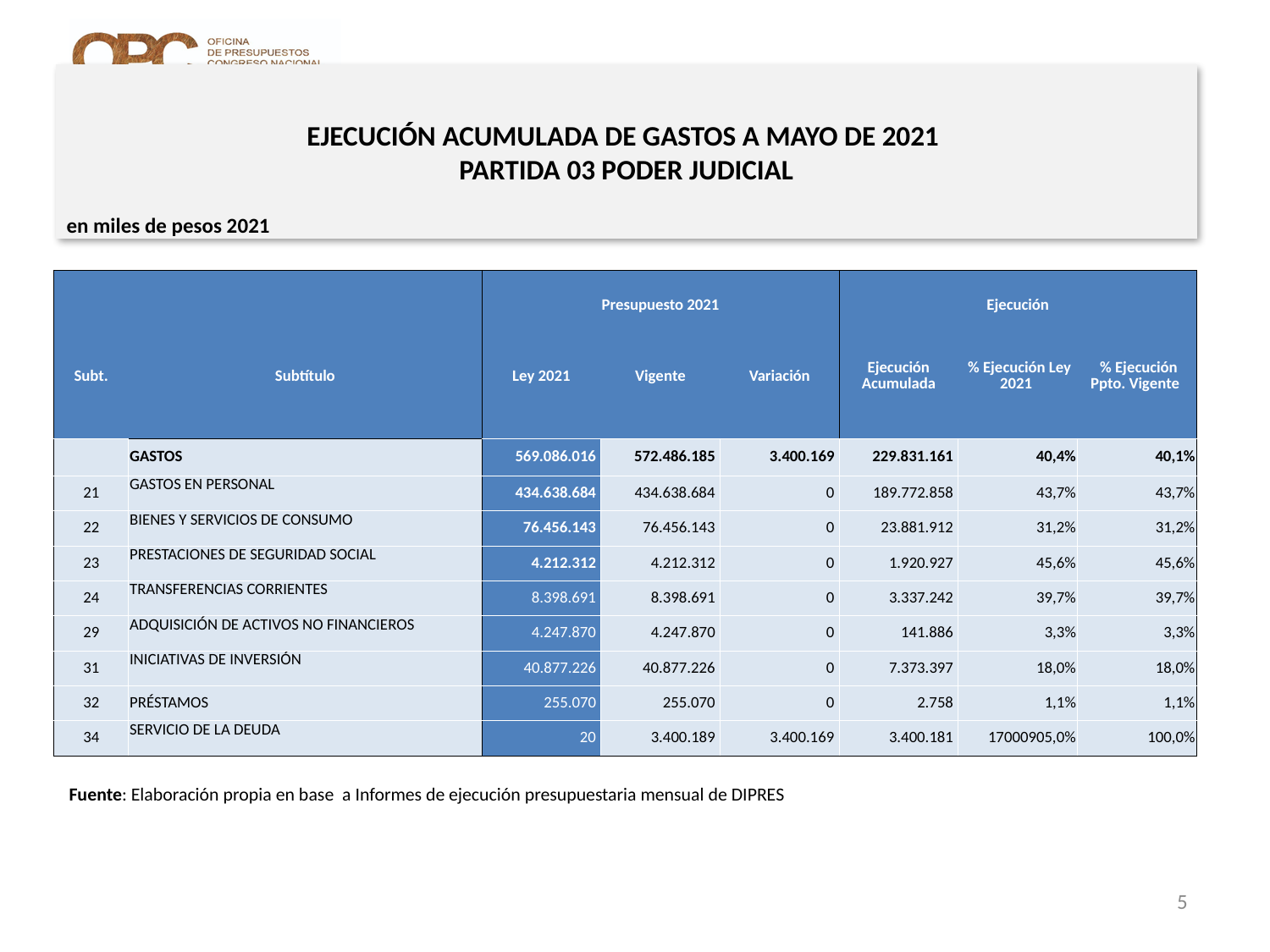

# EJECUCIÓN ACUMULADA DE GASTOS A MAYO DE 2021 PARTIDA 03 PODER JUDICIAL
en miles de pesos 2021
|  |  | Presupuesto 2021 |  |  | Ejecución |  |  |
| --- | --- | --- | --- | --- | --- | --- | --- |
| Subt. | Subtítulo | Ley 2021 | Vigente | Variación | Ejecución Acumulada | % Ejecución Ley 2021 | % Ejecución Ppto. Vigente |
|  | GASTOS | 569.086.016 | 572.486.185 | 3.400.169 | 229.831.161 | 40,4% | 40,1% |
| 21 | GASTOS EN PERSONAL | 434.638.684 | 434.638.684 | 0 | 189.772.858 | 43,7% | 43,7% |
| 22 | BIENES Y SERVICIOS DE CONSUMO | 76.456.143 | 76.456.143 | 0 | 23.881.912 | 31,2% | 31,2% |
| 23 | PRESTACIONES DE SEGURIDAD SOCIAL | 4.212.312 | 4.212.312 | 0 | 1.920.927 | 45,6% | 45,6% |
| 24 | TRANSFERENCIAS CORRIENTES | 8.398.691 | 8.398.691 | 0 | 3.337.242 | 39,7% | 39,7% |
| 29 | ADQUISICIÓN DE ACTIVOS NO FINANCIEROS | 4.247.870 | 4.247.870 | 0 | 141.886 | 3,3% | 3,3% |
| 31 | INICIATIVAS DE INVERSIÓN | 40.877.226 | 40.877.226 | 0 | 7.373.397 | 18,0% | 18,0% |
| 32 | PRÉSTAMOS | 255.070 | 255.070 | 0 | 2.758 | 1,1% | 1,1% |
| 34 | SERVICIO DE LA DEUDA | 20 | 3.400.189 | 3.400.169 | 3.400.181 | 17000905,0% | 100,0% |
Fuente: Elaboración propia en base  a Informes de ejecución presupuestaria mensual de DIPRES
5